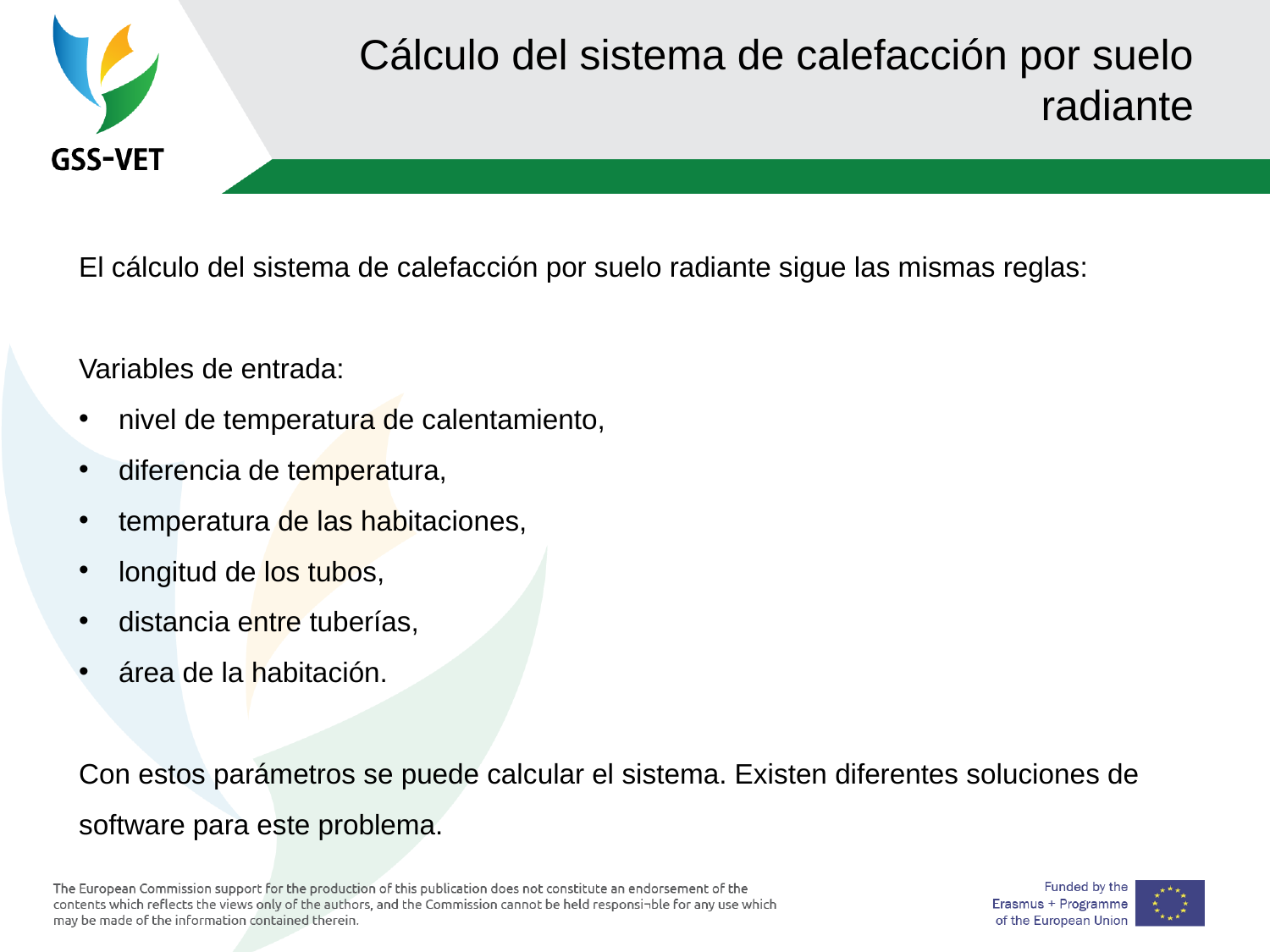

# Cálculo del sistema de calefacción por suelo radiante
El cálculo del sistema de calefacción por suelo radiante sigue las mismas reglas:

Variables de entrada:
nivel de temperatura de calentamiento,
diferencia de temperatura,
temperatura de las habitaciones,
longitud de los tubos,
distancia entre tuberías,
área de la habitación.

Con estos parámetros se puede calcular el sistema. Existen diferentes soluciones de software para este problema.